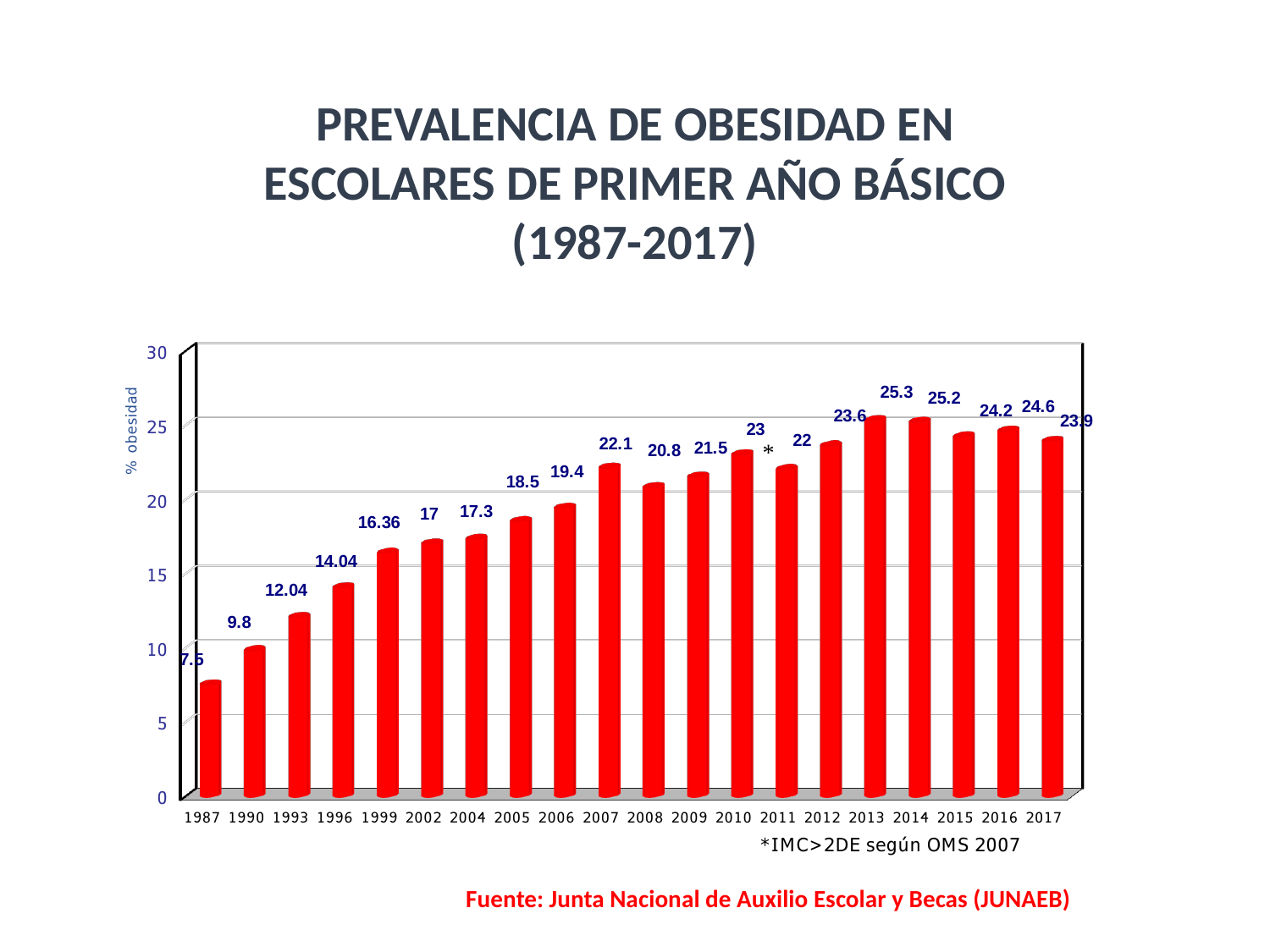

PREVALENCIA DE OBESIDAD EN ESCOLARES DE PRIMER AÑO BÁSICO (1987-2017)

[unsupported chart]

% obesidad
*
*IMC>2DE según OMS 2007
Fuente: Junta Nacional de Auxilio Escolar y Becas (JUNAEB)